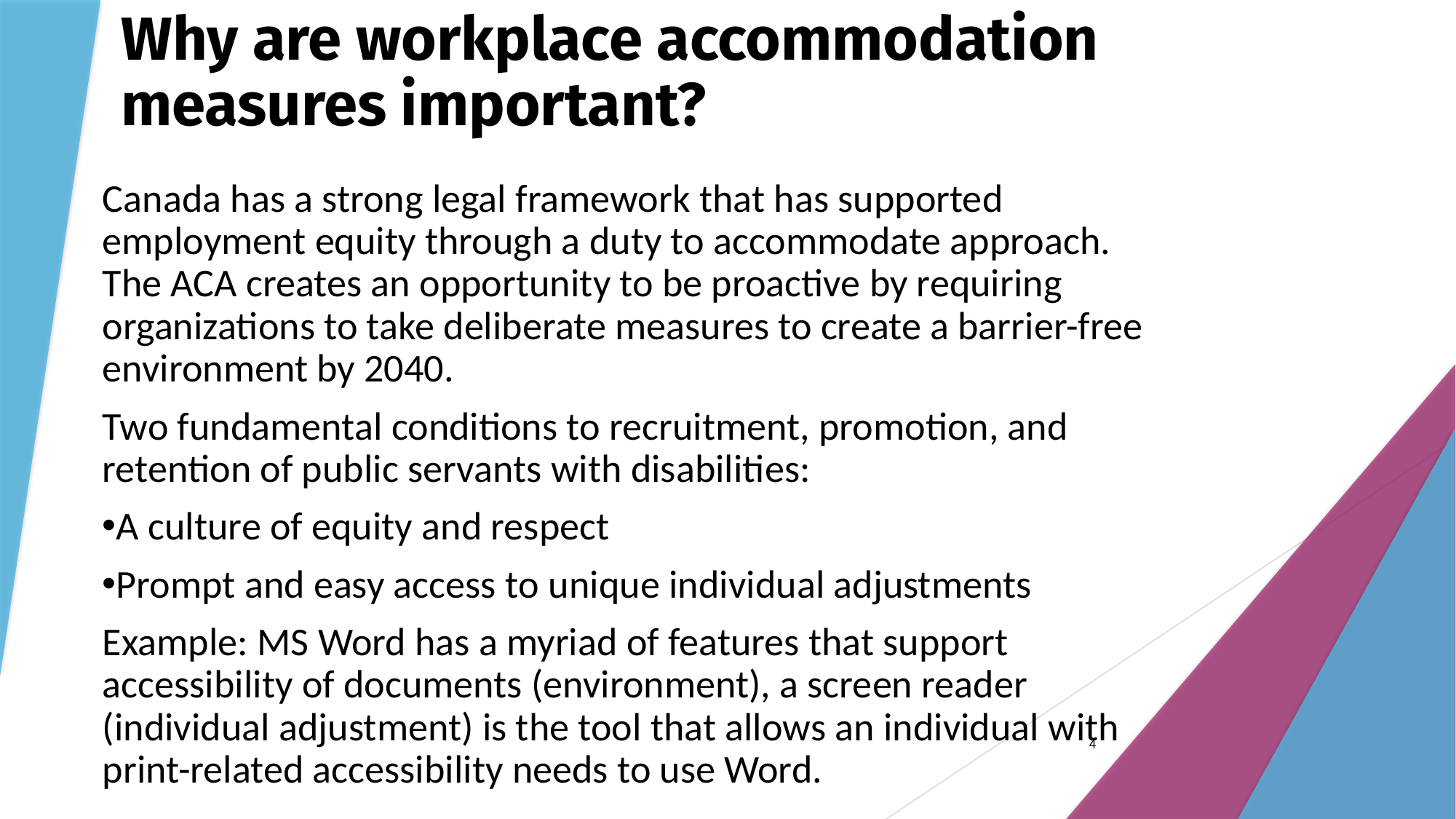

# Why are workplace accommodation measures important?

Canada has a strong legal framework that has supported employment equity through a duty to accommodate approach. The ACA creates an opportunity to be proactive by requiring organizations to take deliberate measures to create a barrier-free environment by 2040.
Two fundamental conditions to recruitment, promotion, and retention of public servants with disabilities:
A culture of equity and respect
Prompt and easy access to unique individual adjustments
Example: MS Word has a myriad of features that support accessibility of documents (environment), a screen reader (individual adjustment) is the tool that allows an individual with print-related accessibility needs to use Word.

4